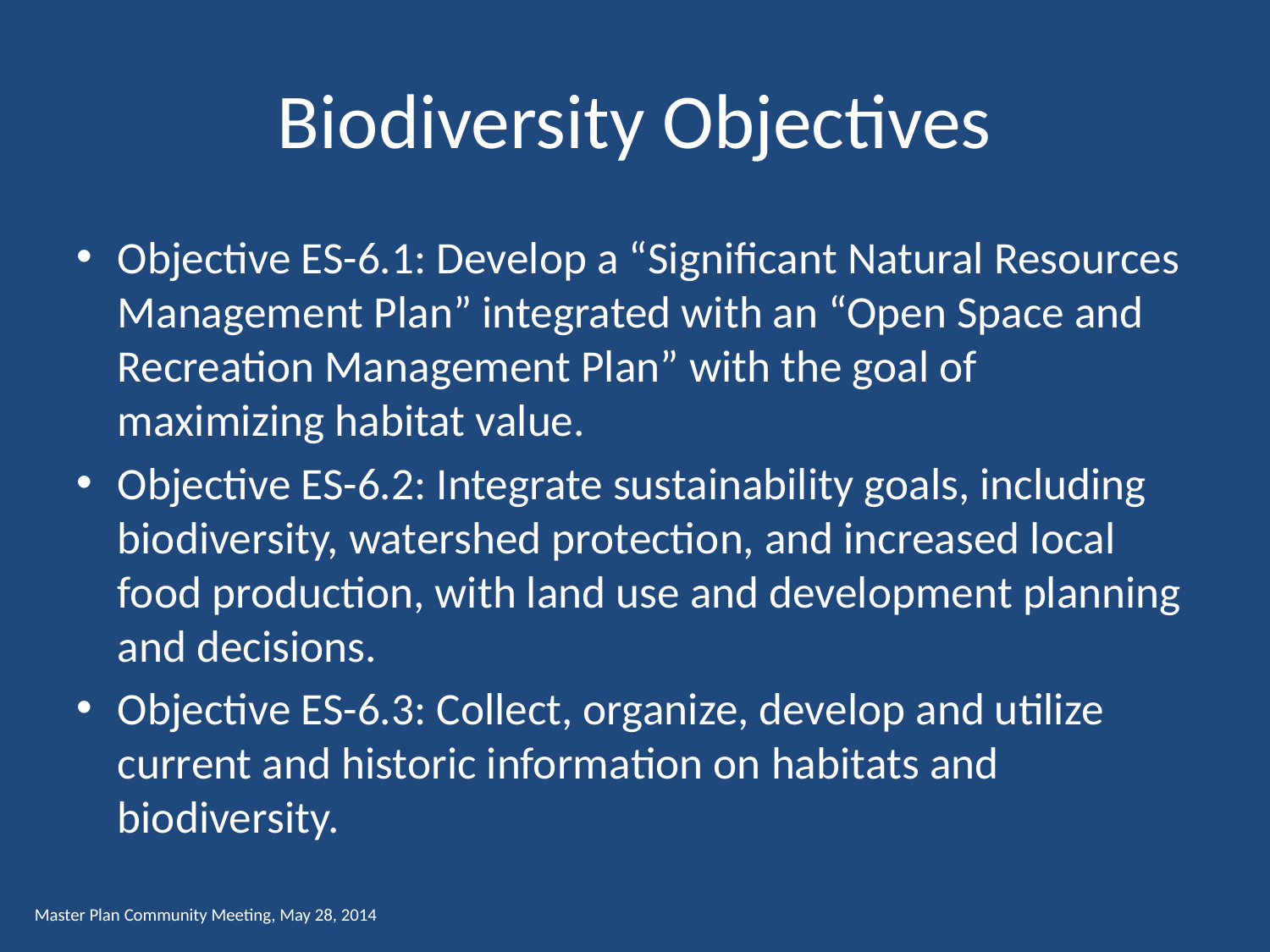

# Biodiversity Objectives
Objective ES-6.1: Develop a “Significant Natural Resources Management Plan” integrated with an “Open Space and Recreation Management Plan” with the goal of maximizing habitat value.
Objective ES-6.2: Integrate sustainability goals, including biodiversity, watershed protection, and increased local food production, with land use and development planning and decisions.
Objective ES-6.3: Collect, organize, develop and utilize current and historic information on habitats and biodiversity.

Master Plan Community Meeting, May 28, 2014